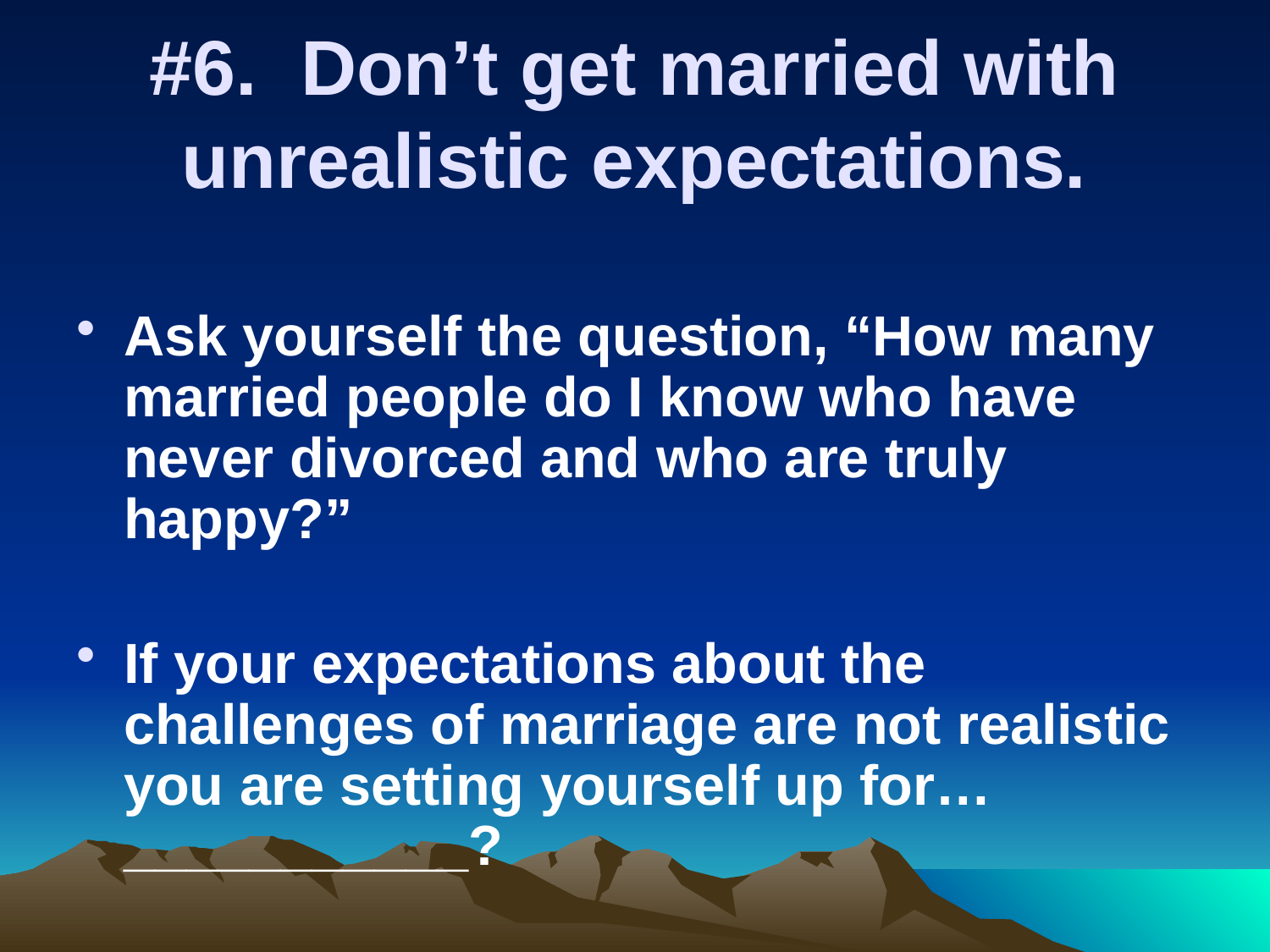

# #6.  Don’t get married with unrealistic expectations.

Ask yourself the question, “How many married people do I know who have never divorced and who are truly happy?”

If your expectations about the challenges of marriage are not realistic you are setting yourself up for…___________?